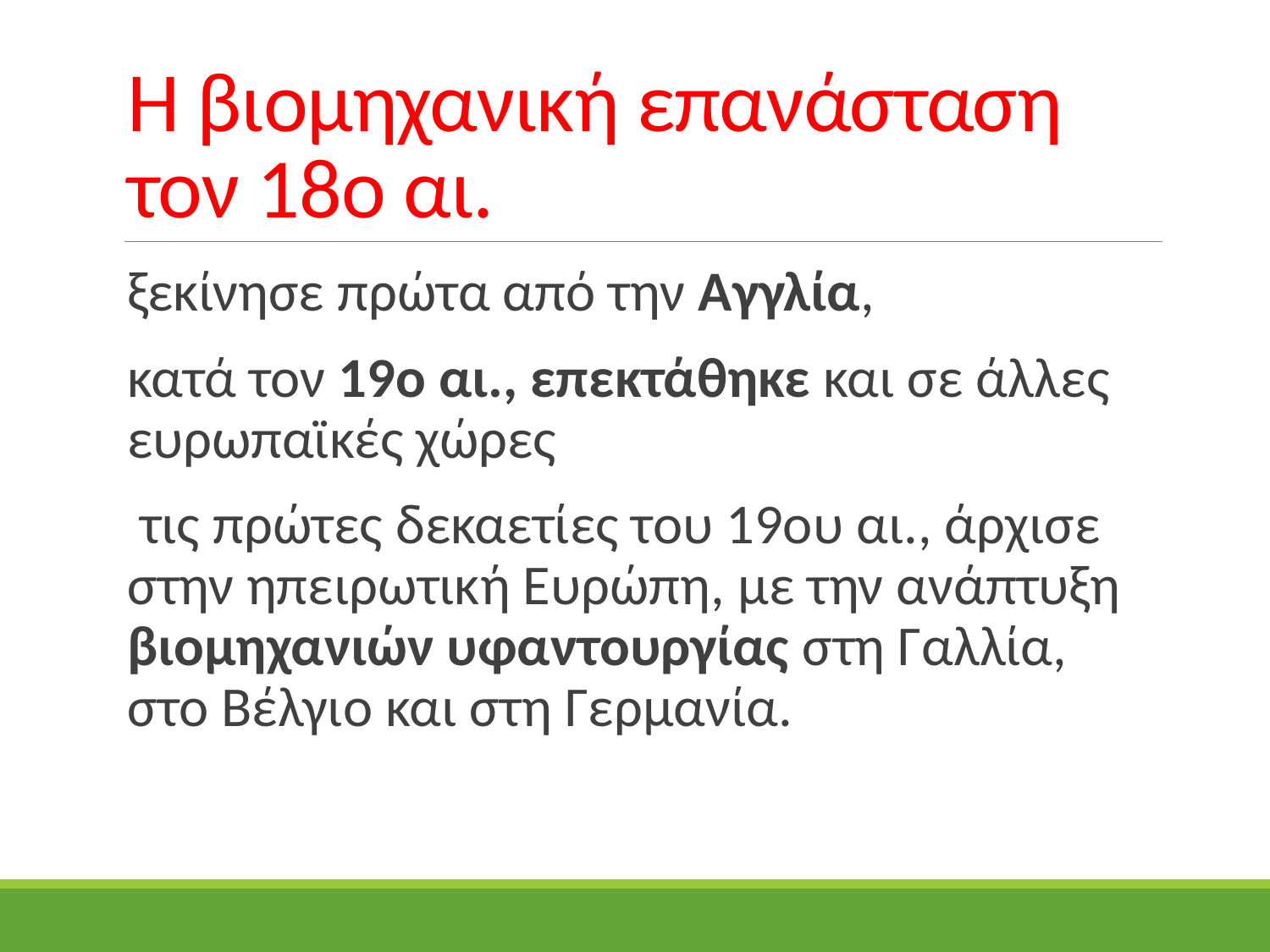

# Η βιομηχανική επανάσταση τον 18ο αι.
ξεκίνησε πρώτα από την Αγγλία,
κατά τον 19ο αι., επεκτάθηκε και σε άλλες ευρωπαϊκές χώρες
 τις πρώτες δεκαετίες του 19ου αι., άρχισε στην ηπειρωτική Ευρώπη, με την ανάπτυξη βιομηχανιών υφαντουργίας στη Γαλλία, στο Βέλγιο και στη Γερμανία.